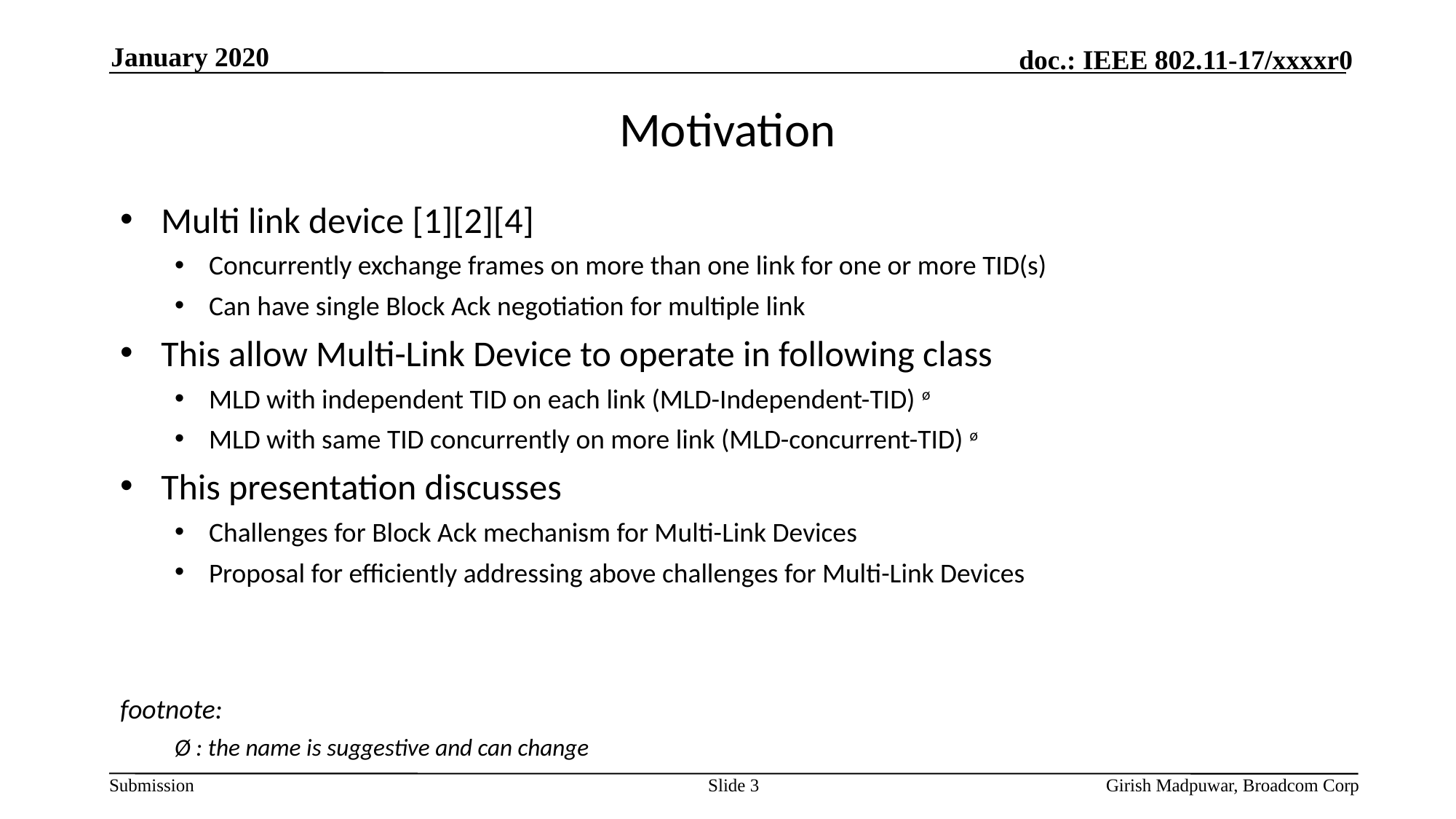

January 2020
# Motivation
Multi link device [1][2][4]
Concurrently exchange frames on more than one link for one or more TID(s)
Can have single Block Ack negotiation for multiple link
This allow Multi-Link Device to operate in following class
MLD with independent TID on each link (MLD-Independent-TID) ø
MLD with same TID concurrently on more link (MLD-concurrent-TID) ø
This presentation discusses
Challenges for Block Ack mechanism for Multi-Link Devices
Proposal for efficiently addressing above challenges for Multi-Link Devices

footnote:
Ø : the name is suggestive and can change
Slide 3
Girish Madpuwar, Broadcom Corp